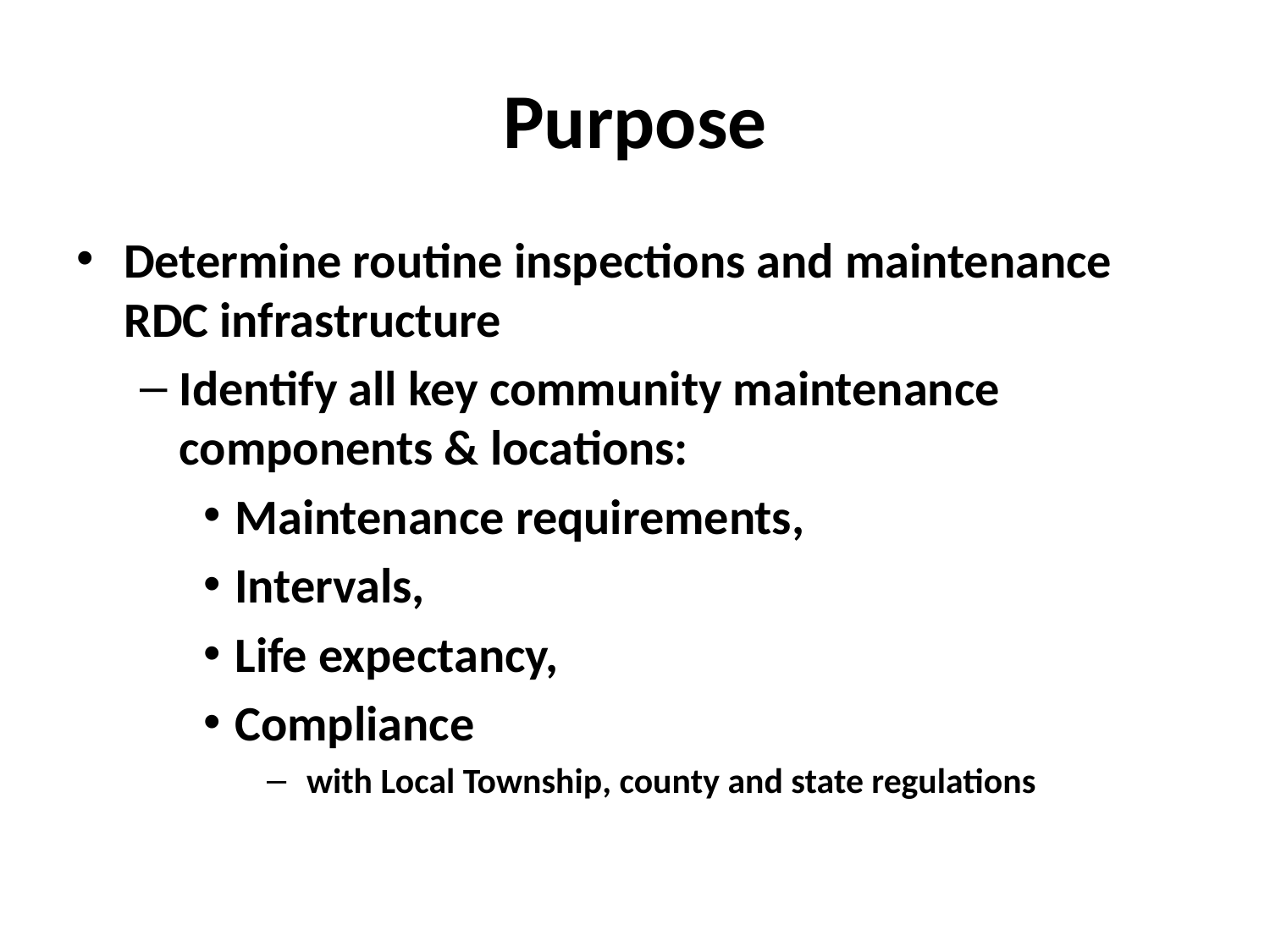

# Purpose
Determine routine inspections and maintenance RDC infrastructure
Identify all key community maintenance components & locations:
Maintenance requirements,
Intervals,
Life expectancy,
Compliance
 with Local Township, county and state regulations